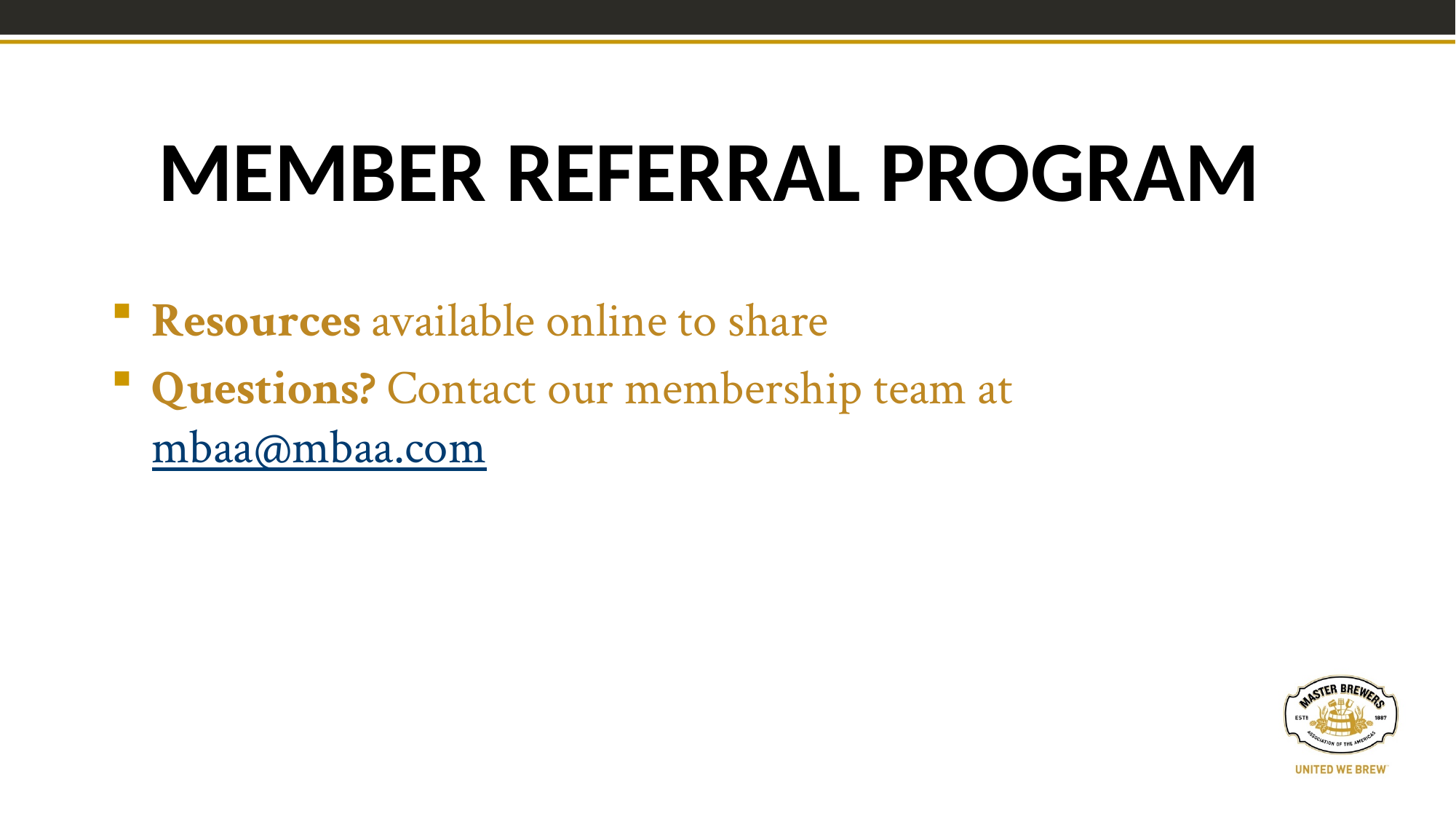

# Member referral program
Resources available online to share
Questions? Contact our membership team at mbaa@mbaa.com